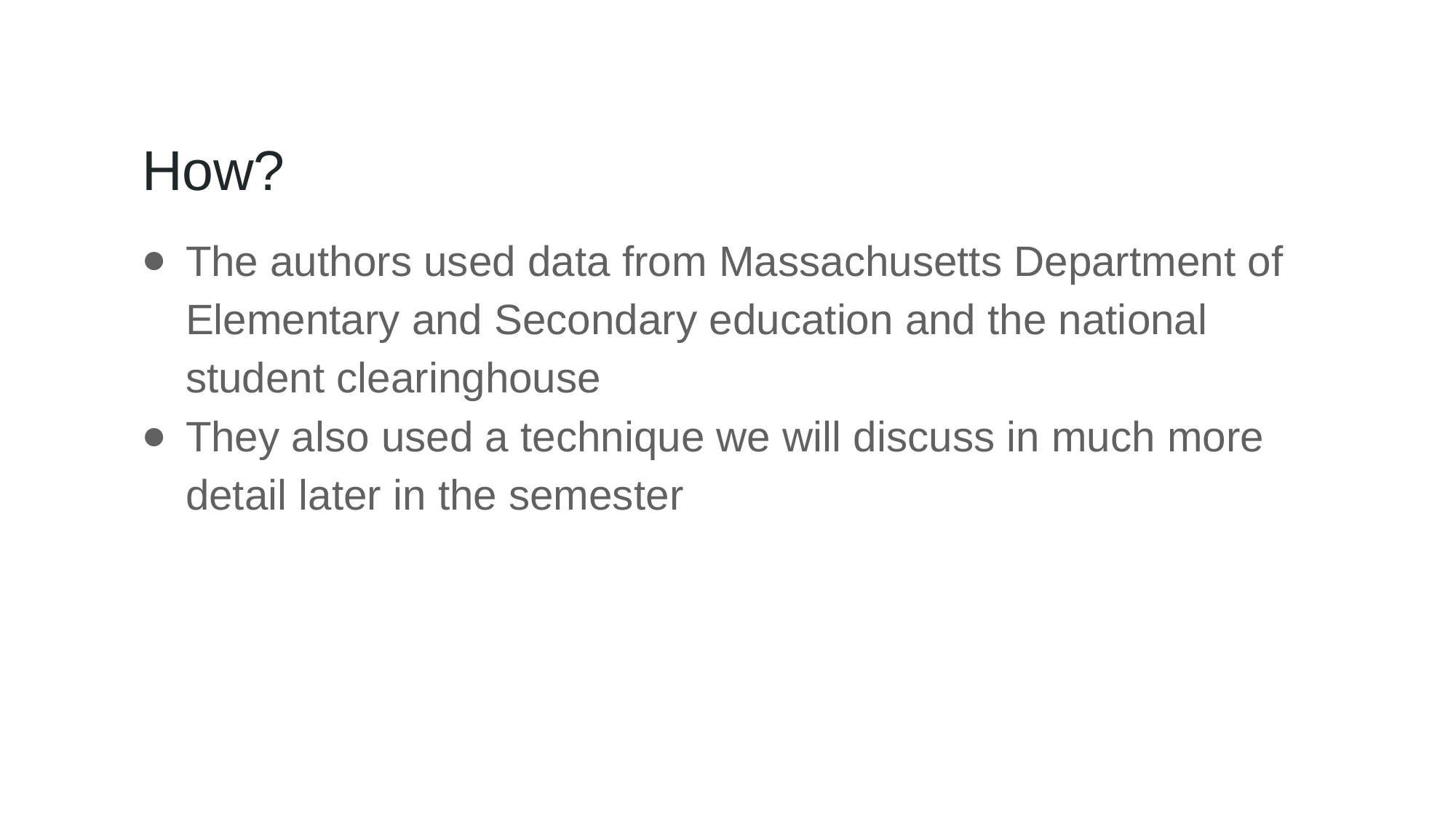

# How?
The authors used data from Massachusetts Department of Elementary and Secondary education and the national student clearinghouse
They also used a technique we will discuss in much more detail later in the semester